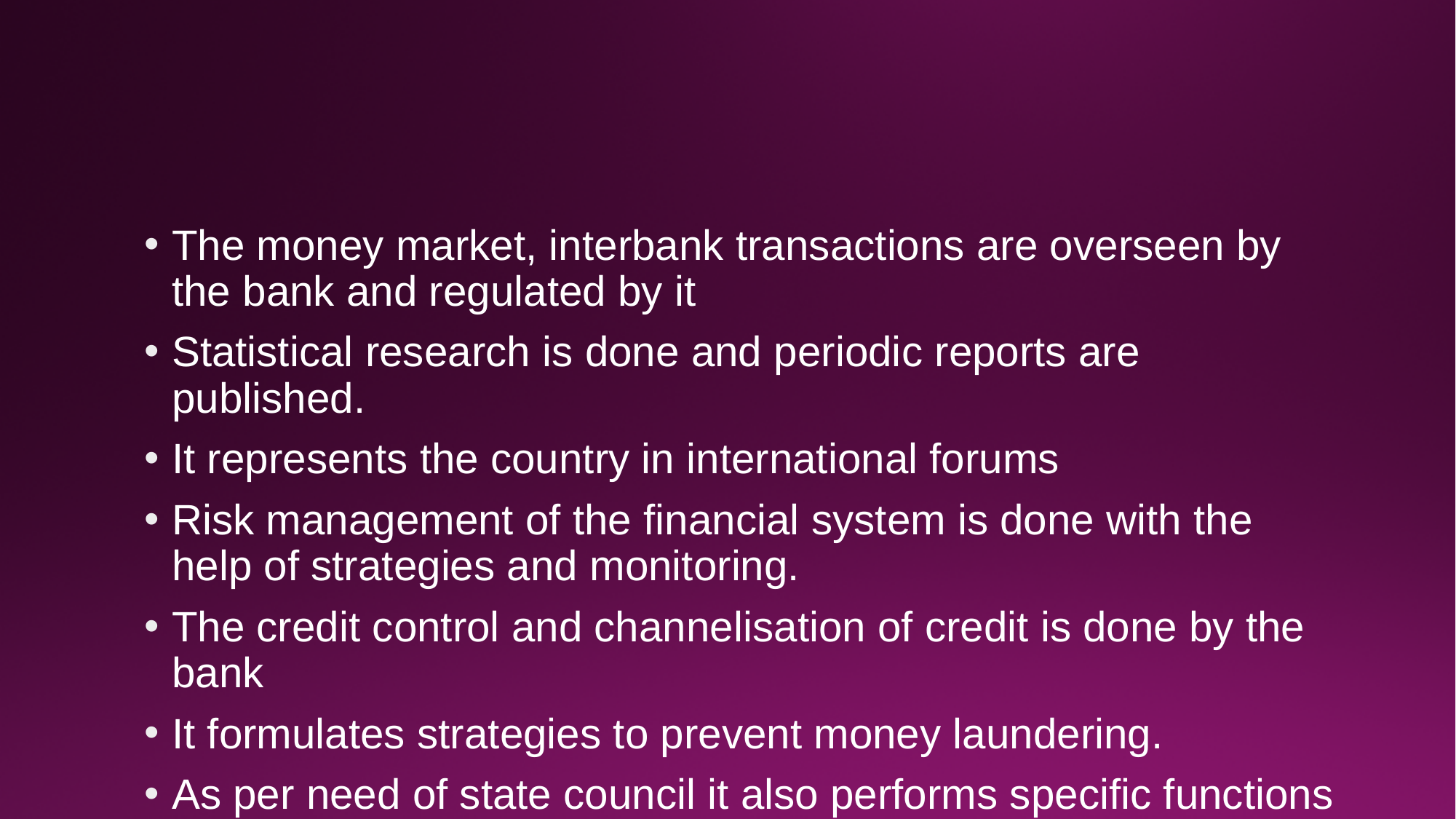

#
The money market, interbank transactions are overseen by the bank and regulated by it
Statistical research is done and periodic reports are published.
It represents the country in international forums
Risk management of the financial system is done with the help of strategies and monitoring.
The credit control and channelisation of credit is done by the bank
It formulates strategies to prevent money laundering.
As per need of state council it also performs specific functions